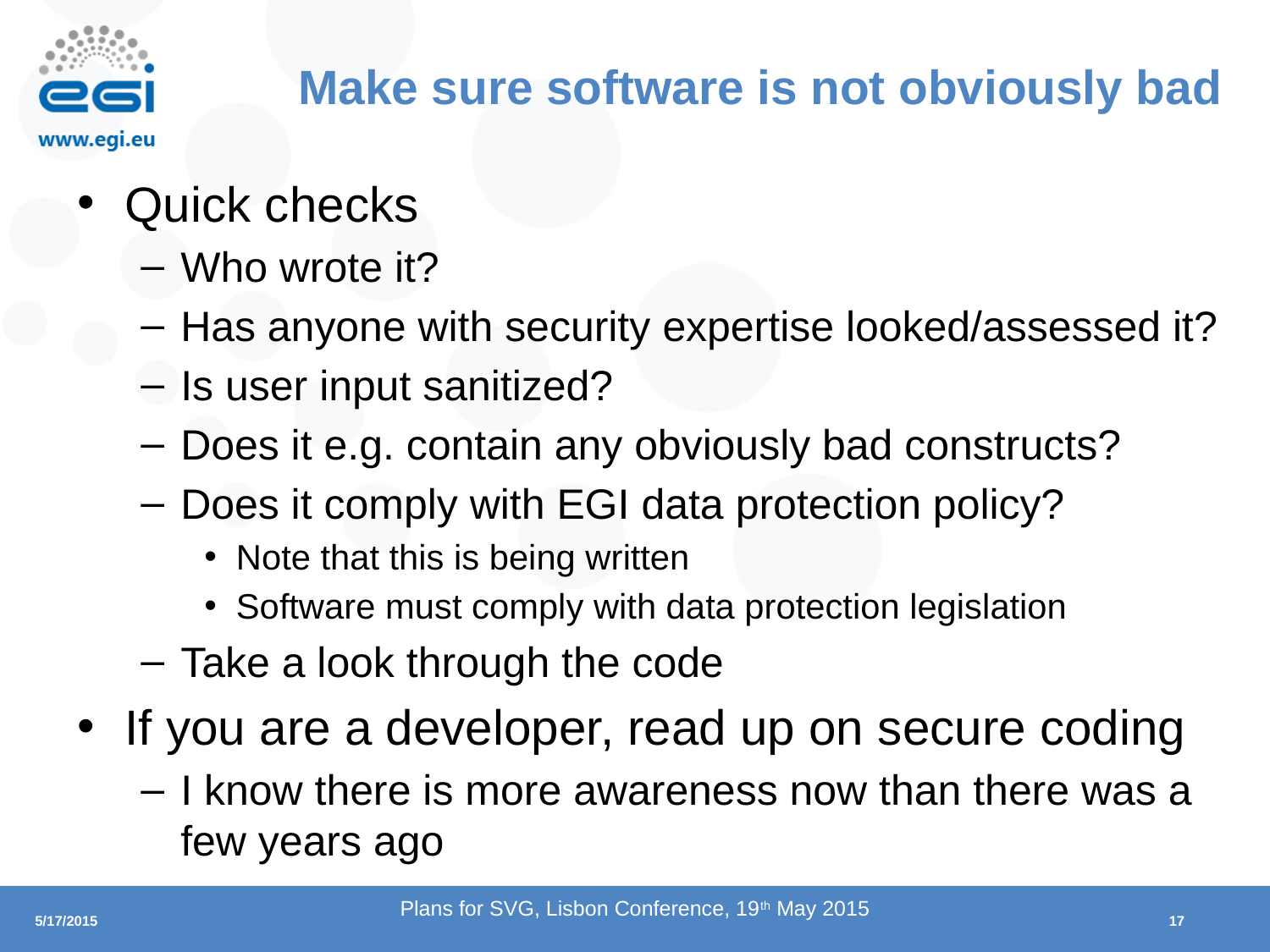

# Make sure software is not obviously bad
Quick checks
Who wrote it?
Has anyone with security expertise looked/assessed it?
Is user input sanitized?
Does it e.g. contain any obviously bad constructs?
Does it comply with EGI data protection policy?
Note that this is being written
Software must comply with data protection legislation
Take a look through the code
If you are a developer, read up on secure coding
I know there is more awareness now than there was a few years ago

Plans for SVG, Lisbon Conference, 19th May 2015